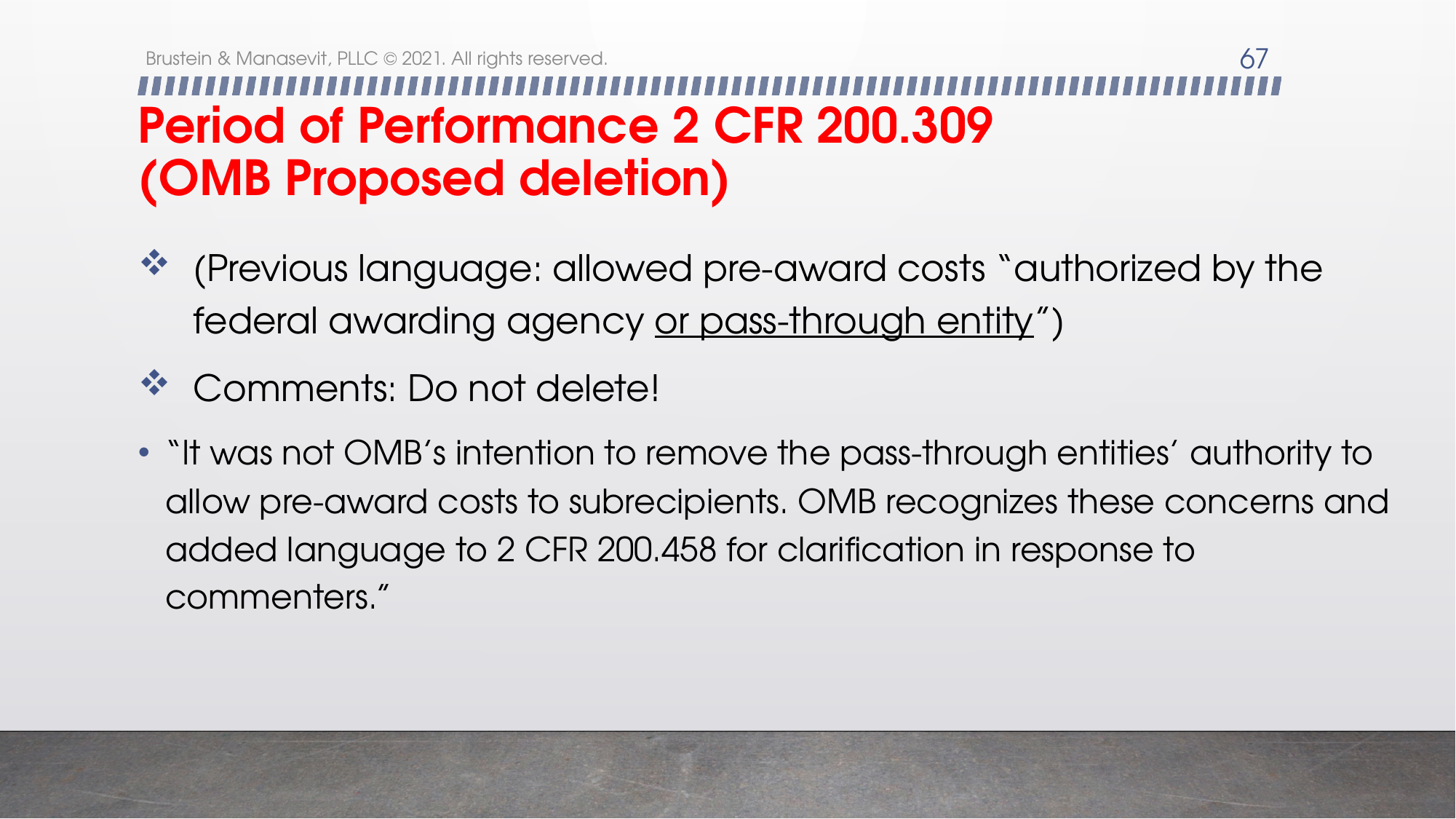

67
Brustein & Manasevit, PLLC © 2021. All rights reserved.
# Period of Performance 2 CFR 200.309 (OMB Proposed deletion)
(Previous language: allowed pre-award costs “authorized by the federal awarding agency or pass-through entity”)
Comments: Do not delete!
“It was not OMB’s intention to remove the pass-through entities’ authority to allow pre-award costs to subrecipients. OMB recognizes these concerns and added language to 2 CFR 200.458 for clarification in response to commenters.”